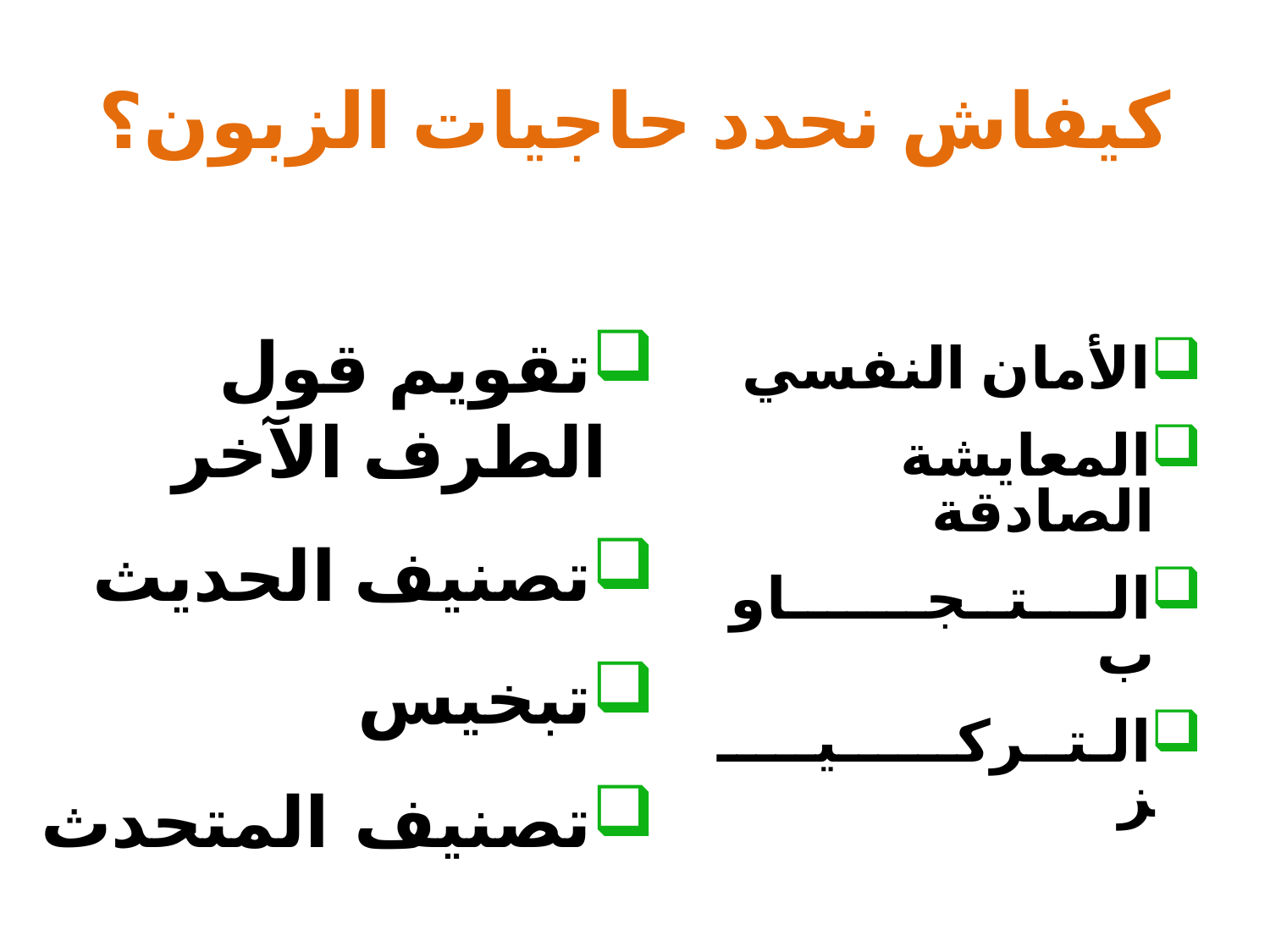

# كيفاش نحدد حاجيات الزبون؟
تقويم قول الطرف الآخر
تصنيف الحديث
تبخيس
تصنيف المتحدث
الأمان النفسي
المعايشة الصادقة
الــــتــجـــــــاوب
الـتــركــــــيـــــز